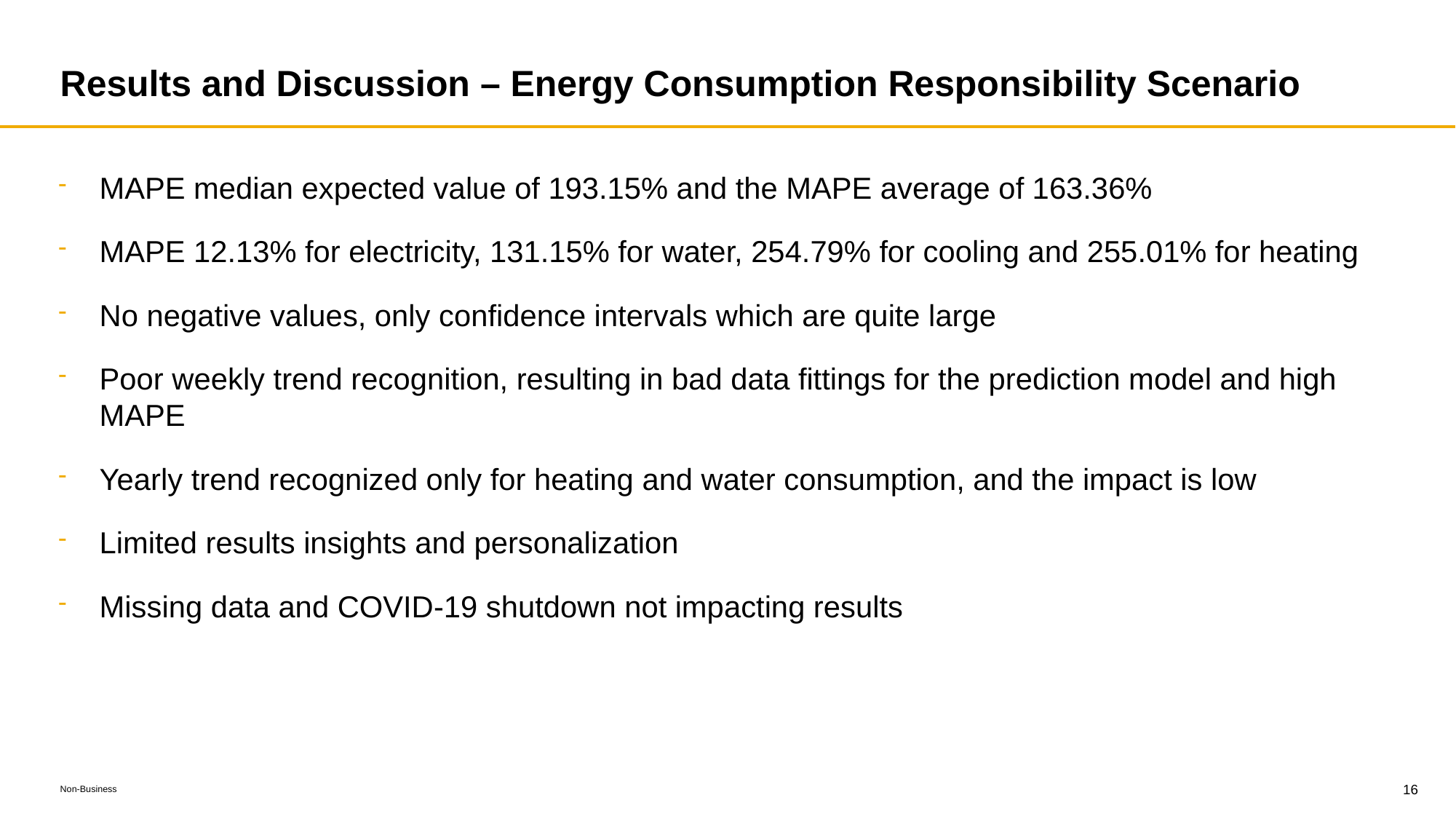

# Results and Discussion – Energy Consumption Responsibility Scenario
MAPE median expected value of 193.15% and the MAPE average of 163.36%
MAPE 12.13% for electricity, 131.15% for water, 254.79% for cooling and 255.01% for heating
No negative values, only confidence intervals which are quite large
Poor weekly trend recognition, resulting in bad data fittings for the prediction model and high MAPE
Yearly trend recognized only for heating and water consumption, and the impact is low
Limited results insights and personalization
Missing data and COVID-19 shutdown not impacting results